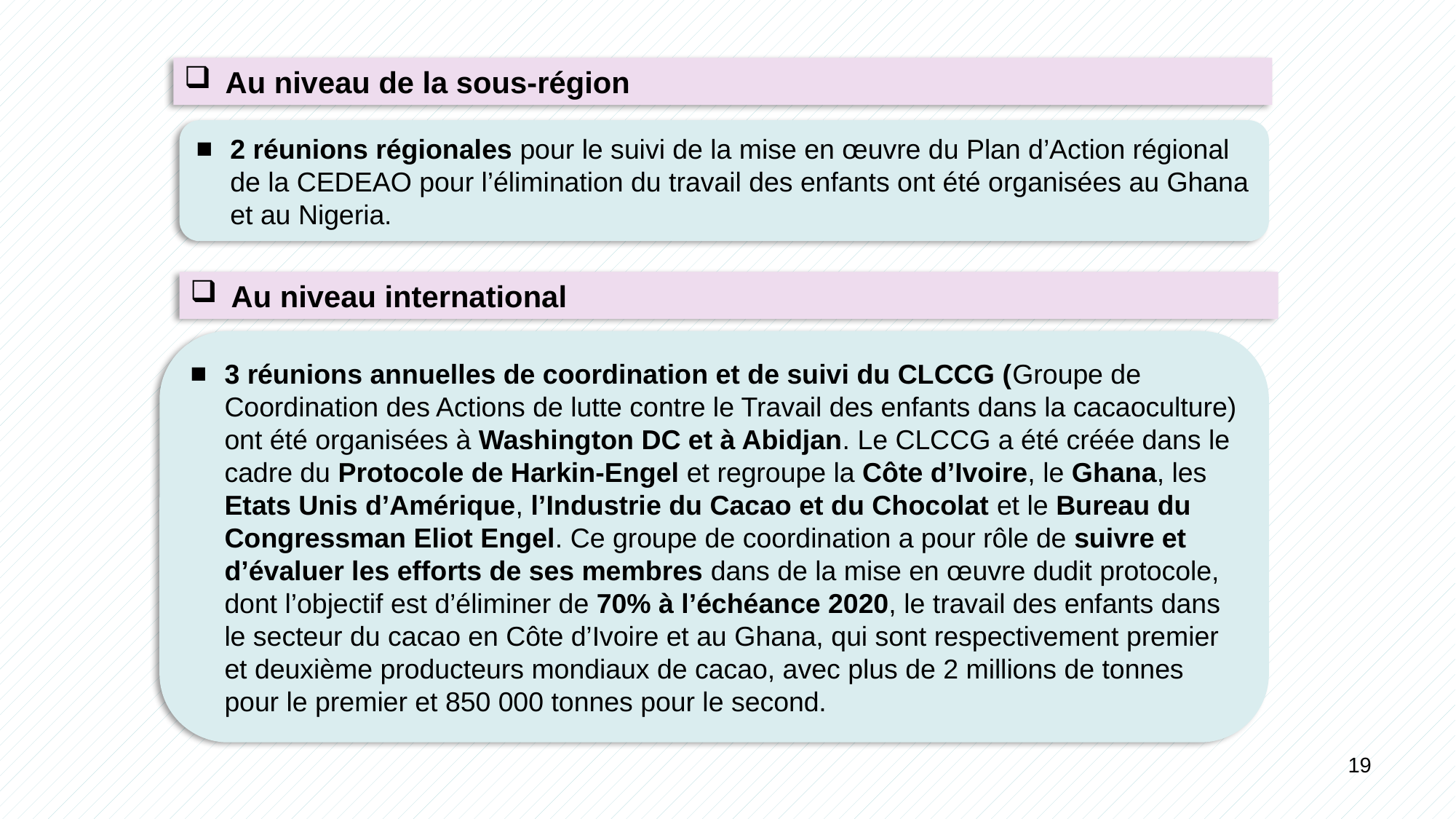

Au niveau de la sous-région
2 réunions régionales pour le suivi de la mise en œuvre du Plan d’Action régional de la CEDEAO pour l’élimination du travail des enfants ont été organisées au Ghana et au Nigeria.
Au niveau international
3 réunions annuelles de coordination et de suivi du CLCCG (Groupe de Coordination des Actions de lutte contre le Travail des enfants dans la cacaoculture) ont été organisées à Washington DC et à Abidjan. Le CLCCG a été créée dans le cadre du Protocole de Harkin-Engel et regroupe la Côte d’Ivoire, le Ghana, les Etats Unis d’Amérique, l’Industrie du Cacao et du Chocolat et le Bureau du Congressman Eliot Engel. Ce groupe de coordination a pour rôle de suivre et d’évaluer les efforts de ses membres dans de la mise en œuvre dudit protocole, dont l’objectif est d’éliminer de 70% à l’échéance 2020, le travail des enfants dans le secteur du cacao en Côte d’Ivoire et au Ghana, qui sont respectivement premier et deuxième producteurs mondiaux de cacao, avec plus de 2 millions de tonnes pour le premier et 850 000 tonnes pour le second.
19